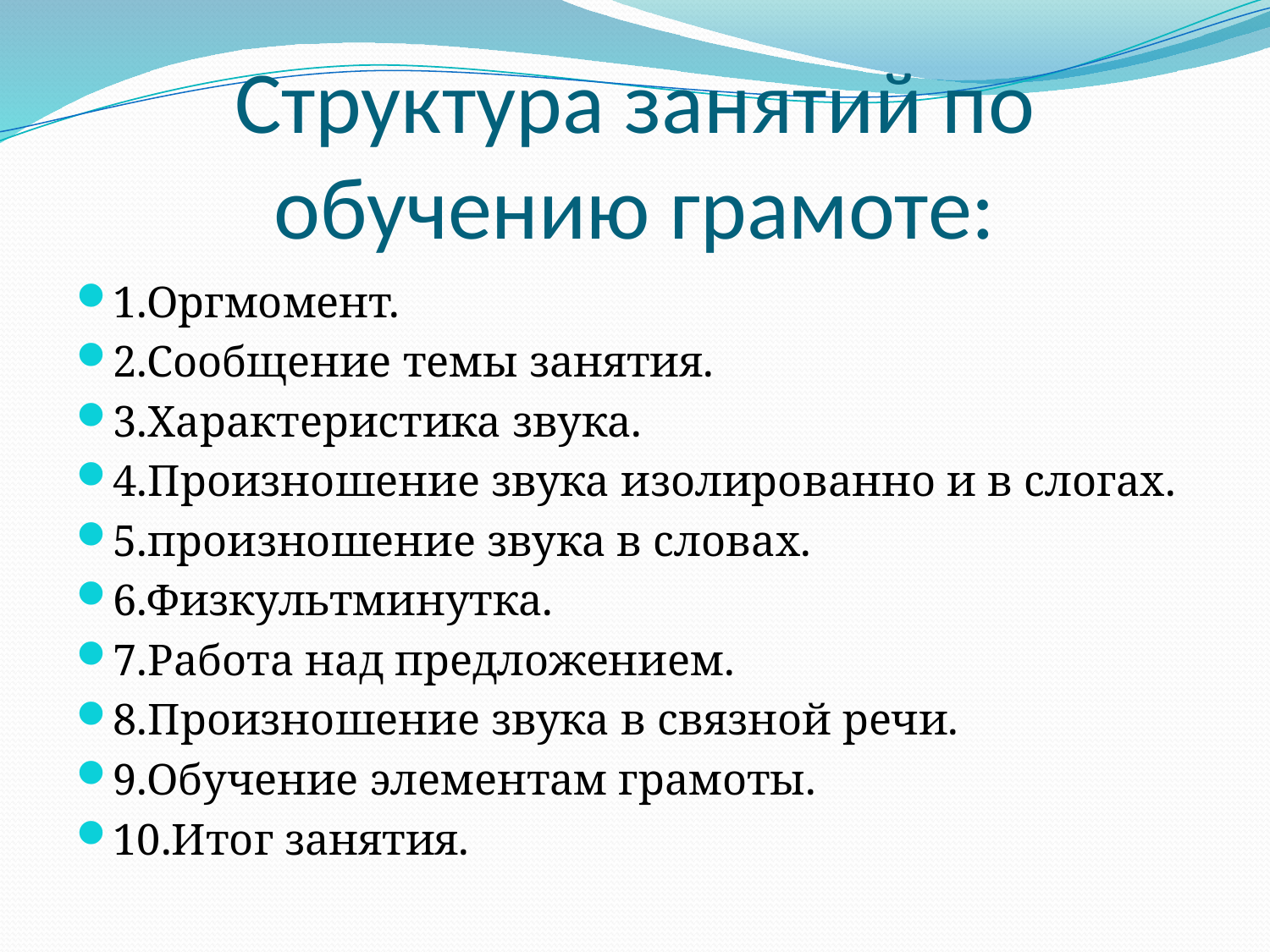

# Структура занятий по обучению грамоте:
1.Оргмомент.
2.Сообщение темы занятия.
3.Характеристика звука.
4.Произношение звука изолированно и в слогах.
5.произношение звука в словах.
6.Физкультминутка.
7.Работа над предложением.
8.Произношение звука в связной речи.
9.Обучение элементам грамоты.
10.Итог занятия.